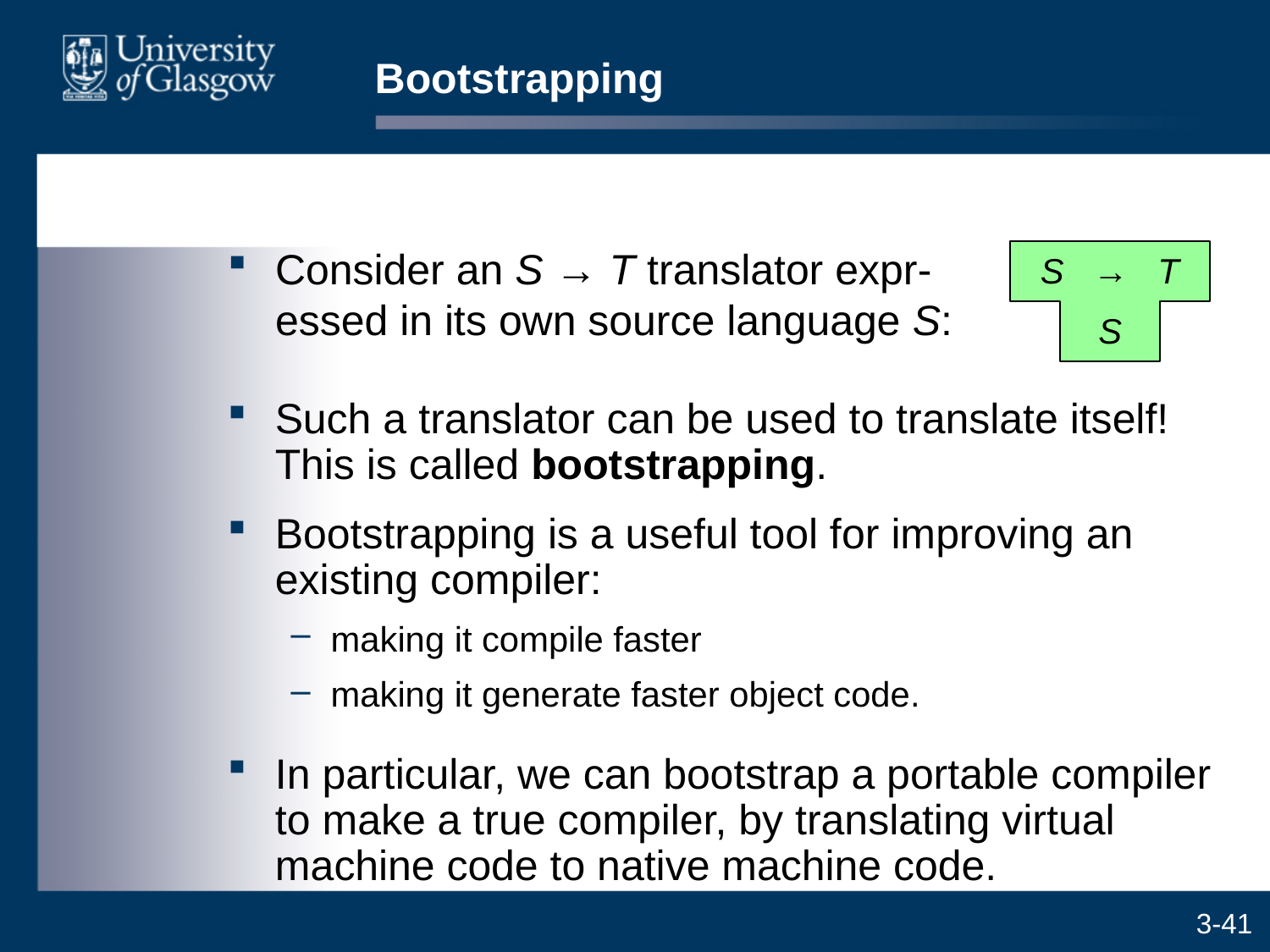

# Bootstrapping
Consider an S → T translator expr-
essed in its own source language S:

S   →   T
S
Such a translator can be used to translate itself! This is called bootstrapping.
Bootstrapping is a useful tool for improving an existing compiler:
making it compile faster
making it generate faster object code.
In particular, we can bootstrap a portable compiler to make a true compiler, by translating virtual machine code to native machine code.